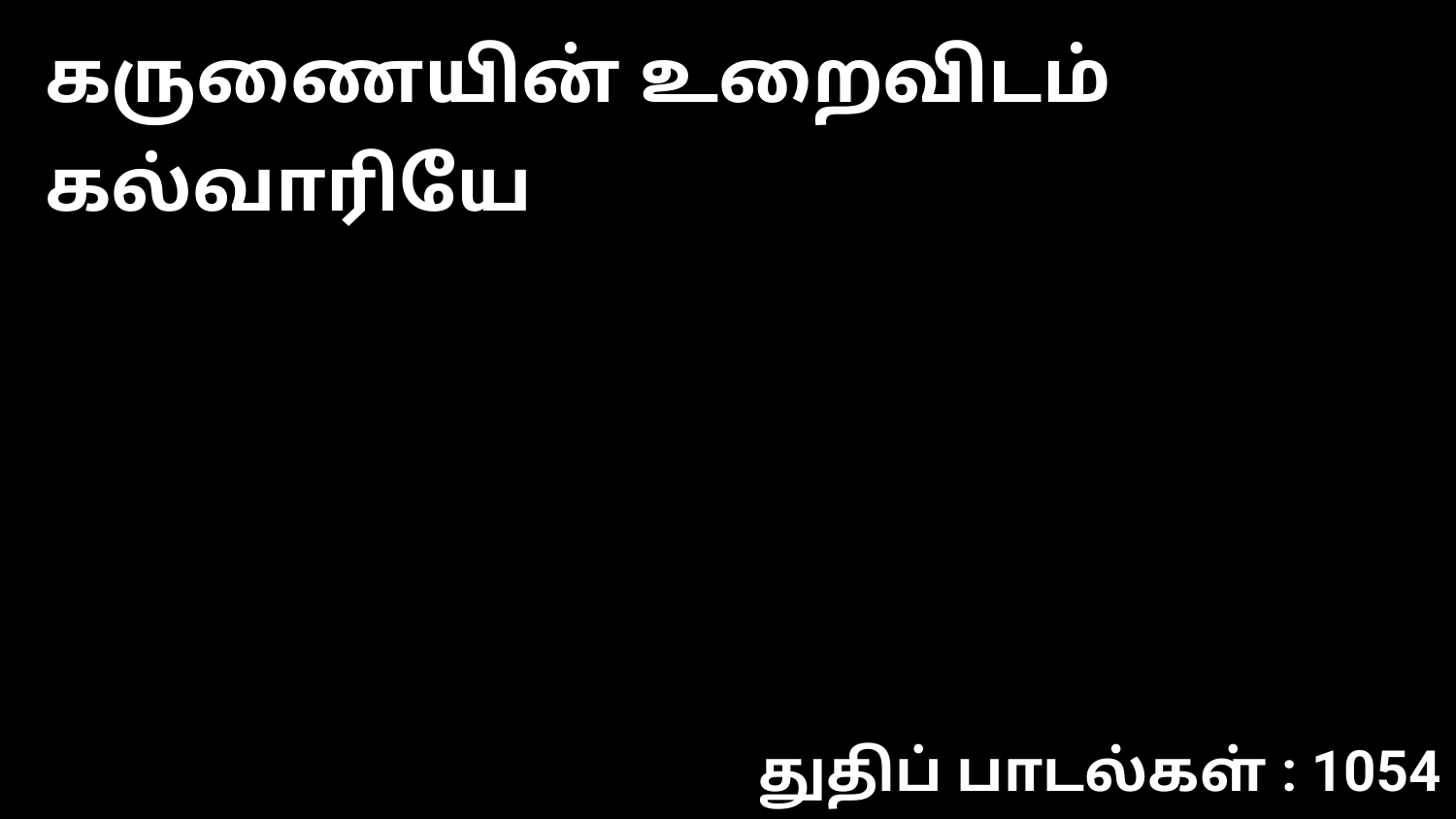

கருணையின் உறைவிடம் கல்வாரியே
துதிப் பாடல்கள் : 1054